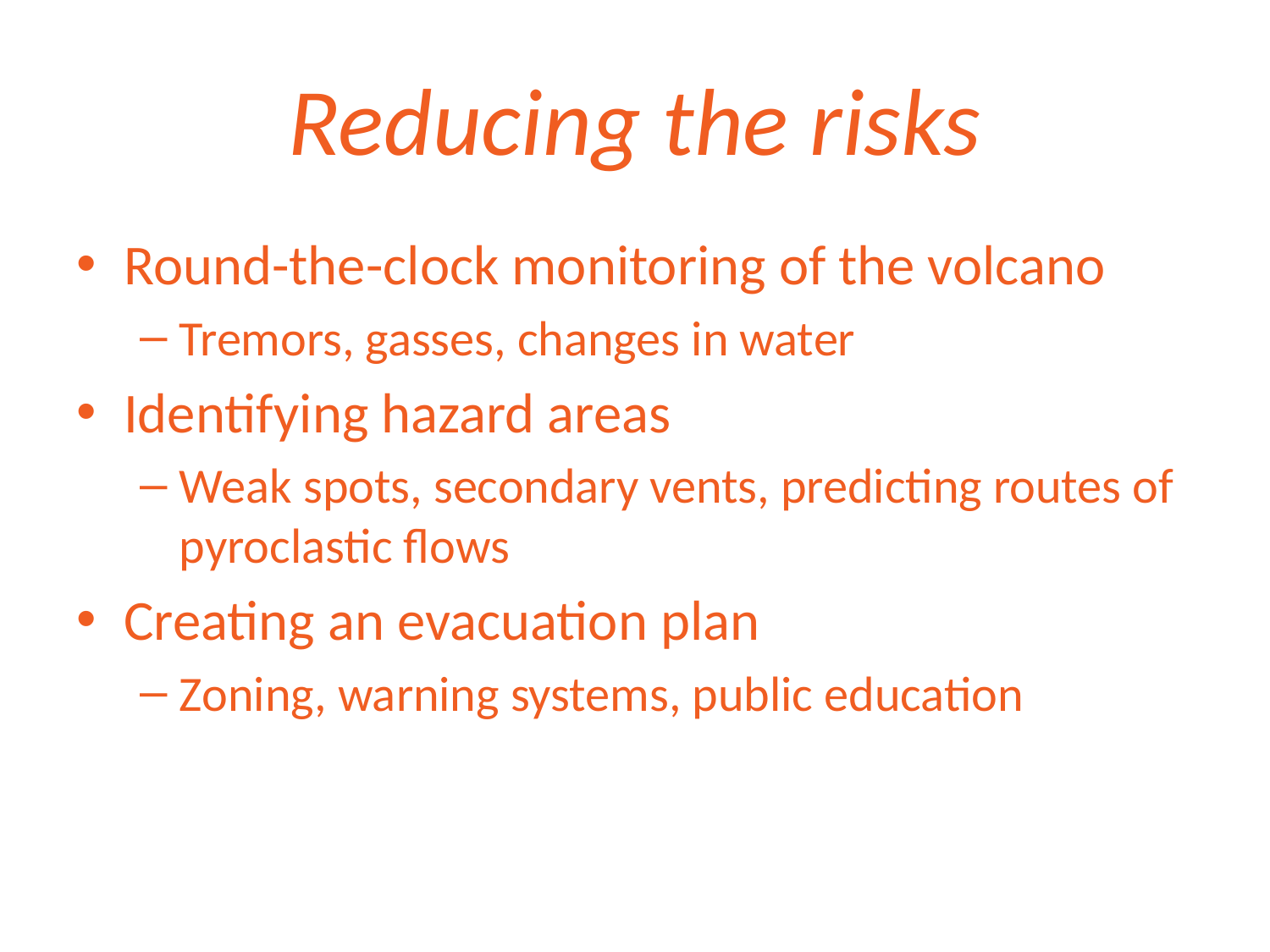

# Reducing the risks
Round-the-clock monitoring of the volcano
Tremors, gasses, changes in water
Identifying hazard areas
Weak spots, secondary vents, predicting routes of pyroclastic flows
Creating an evacuation plan
Zoning, warning systems, public education